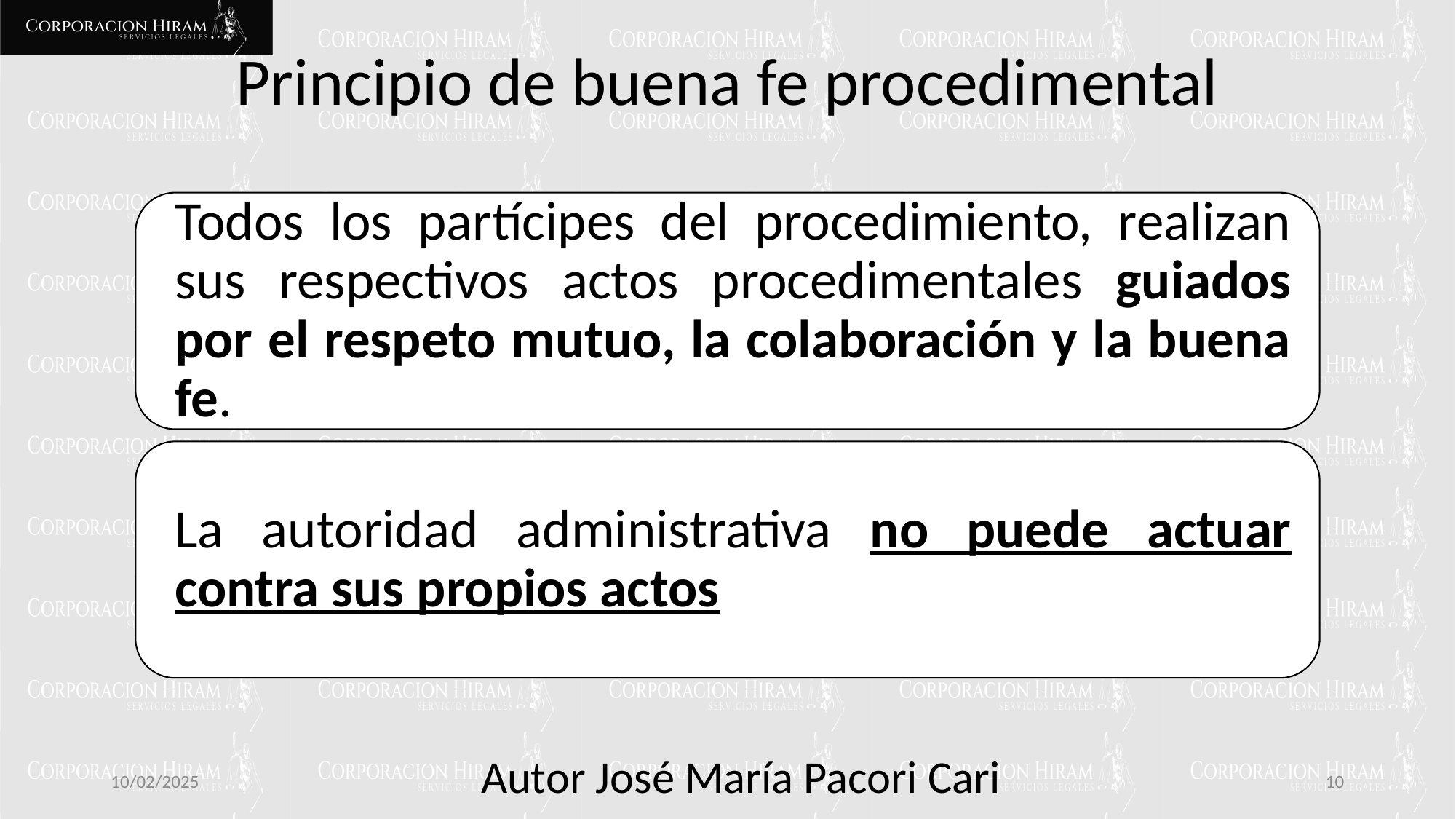

# Principio de buena fe procedimental
Todos los partícipes del procedimiento, realizan sus respectivos actos procedimentales guiados por el respeto mutuo, la colaboración y la buena fe.
La autoridad administrativa no puede actuar contra sus propios actos
10/02/2025
10